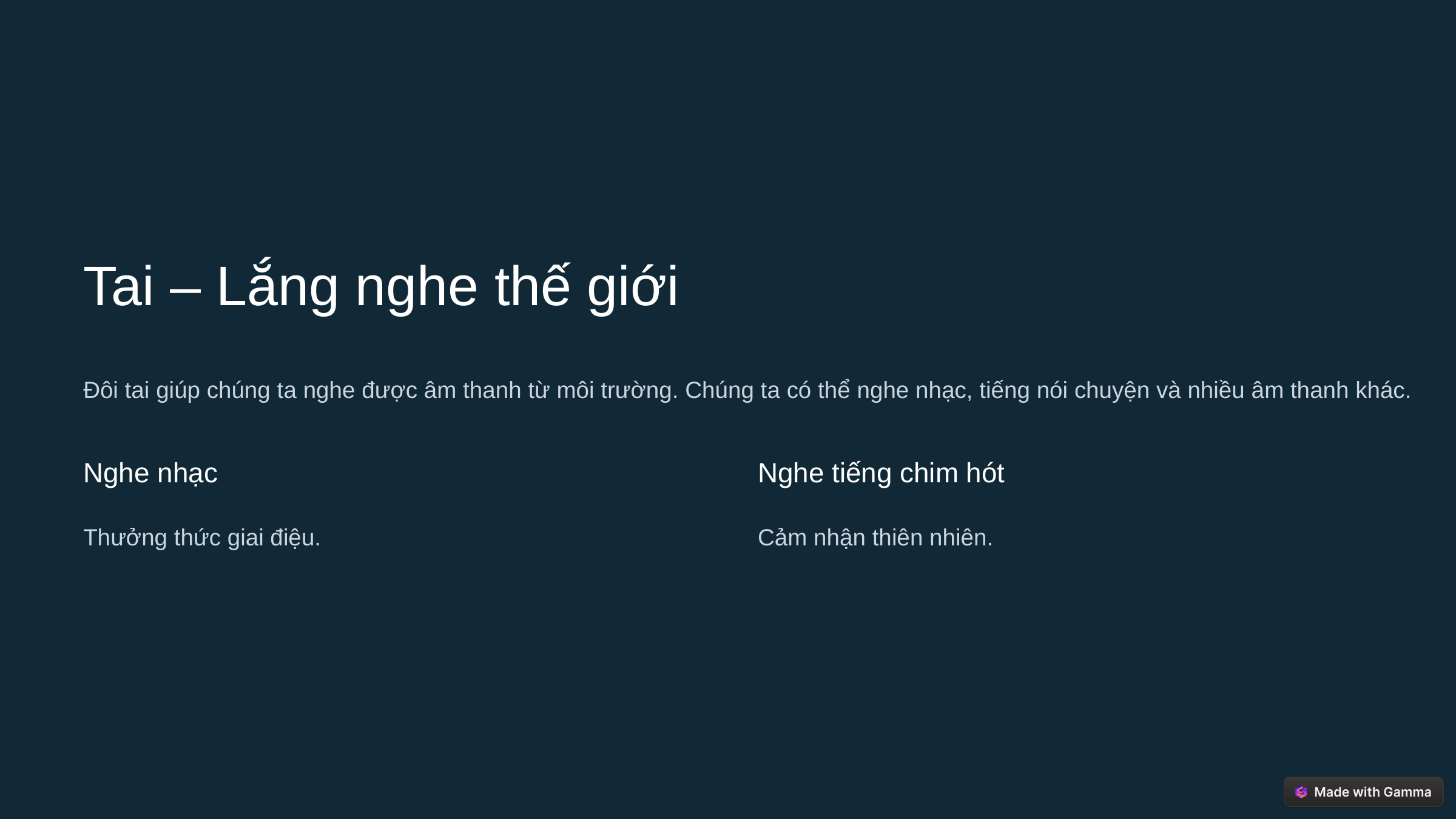

Tai – Lắng nghe thế giới
Đôi tai giúp chúng ta nghe được âm thanh từ môi trường. Chúng ta có thể nghe nhạc, tiếng nói chuyện và nhiều âm thanh khác.
Nghe nhạc
Nghe tiếng chim hót
Thưởng thức giai điệu.
Cảm nhận thiên nhiên.